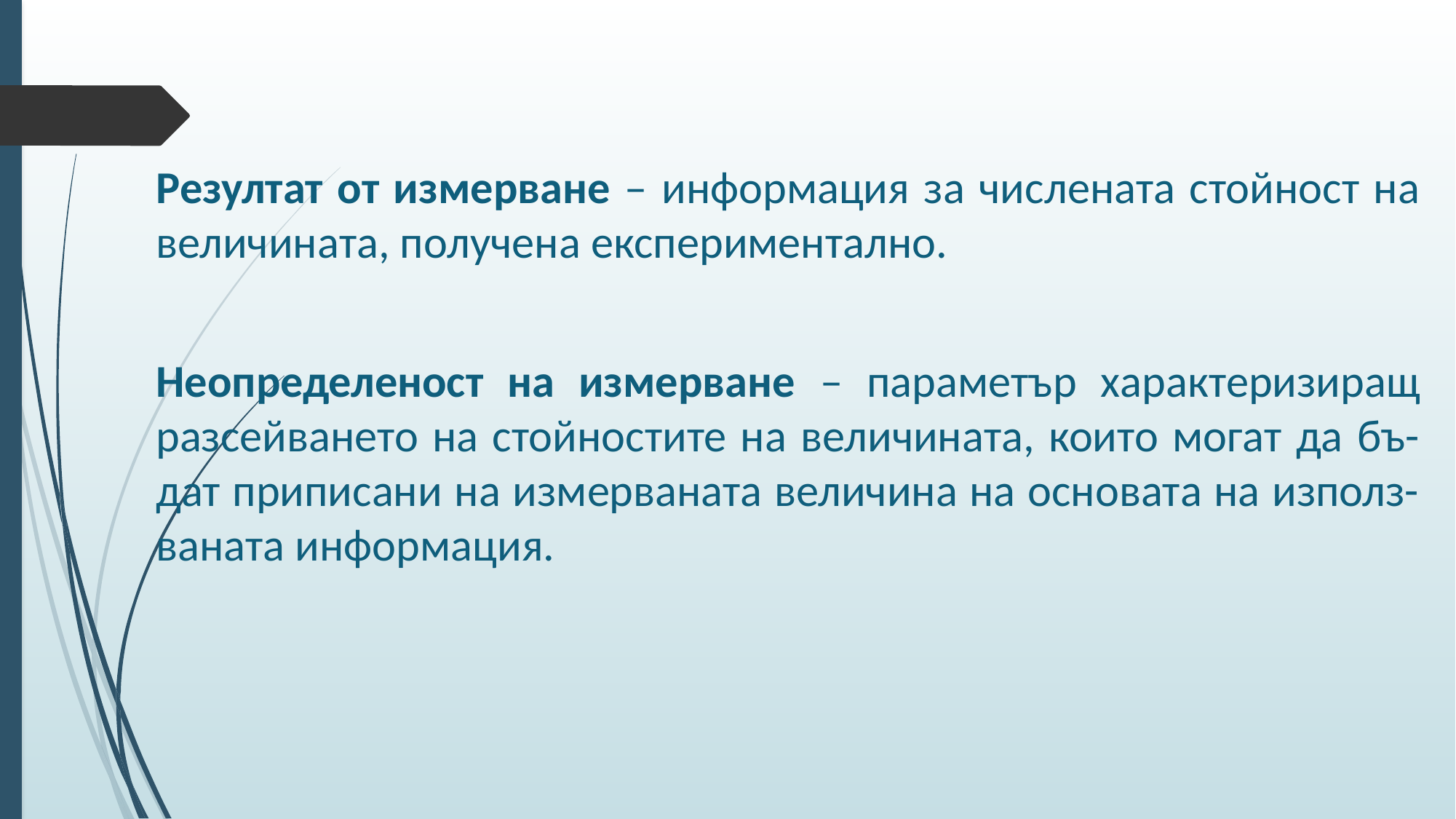

Резултат от измерване – информация за числената стойност на величината, получена експериментално.

Неопределеност на измерване – параметър характеризиращ разсейването на стойностите на величината, които могат да бъ-дат приписани на измерваната величина на основата на използ-ваната информация.